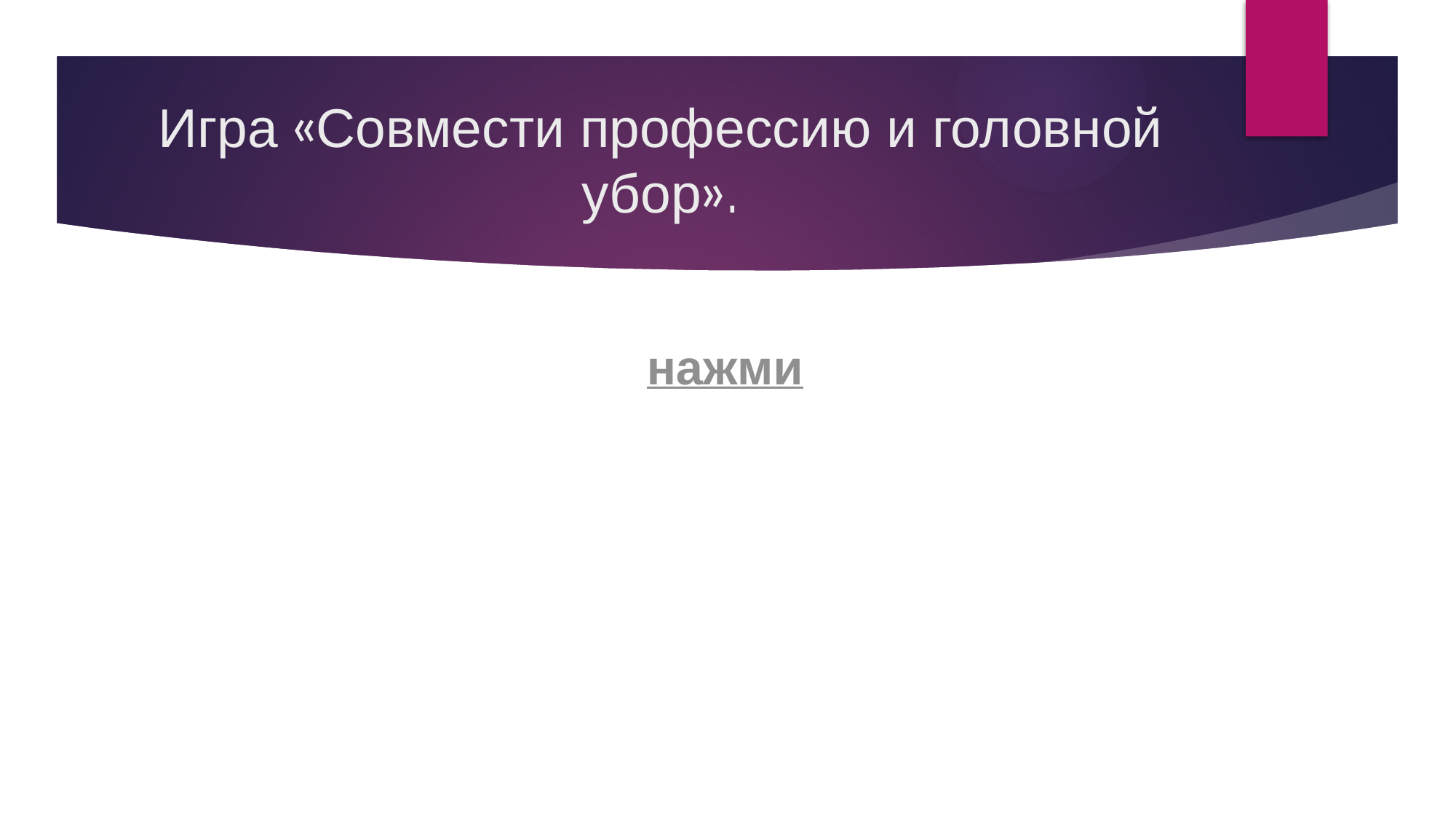

# Игра «Совмести профессию и головной убор».
нажми